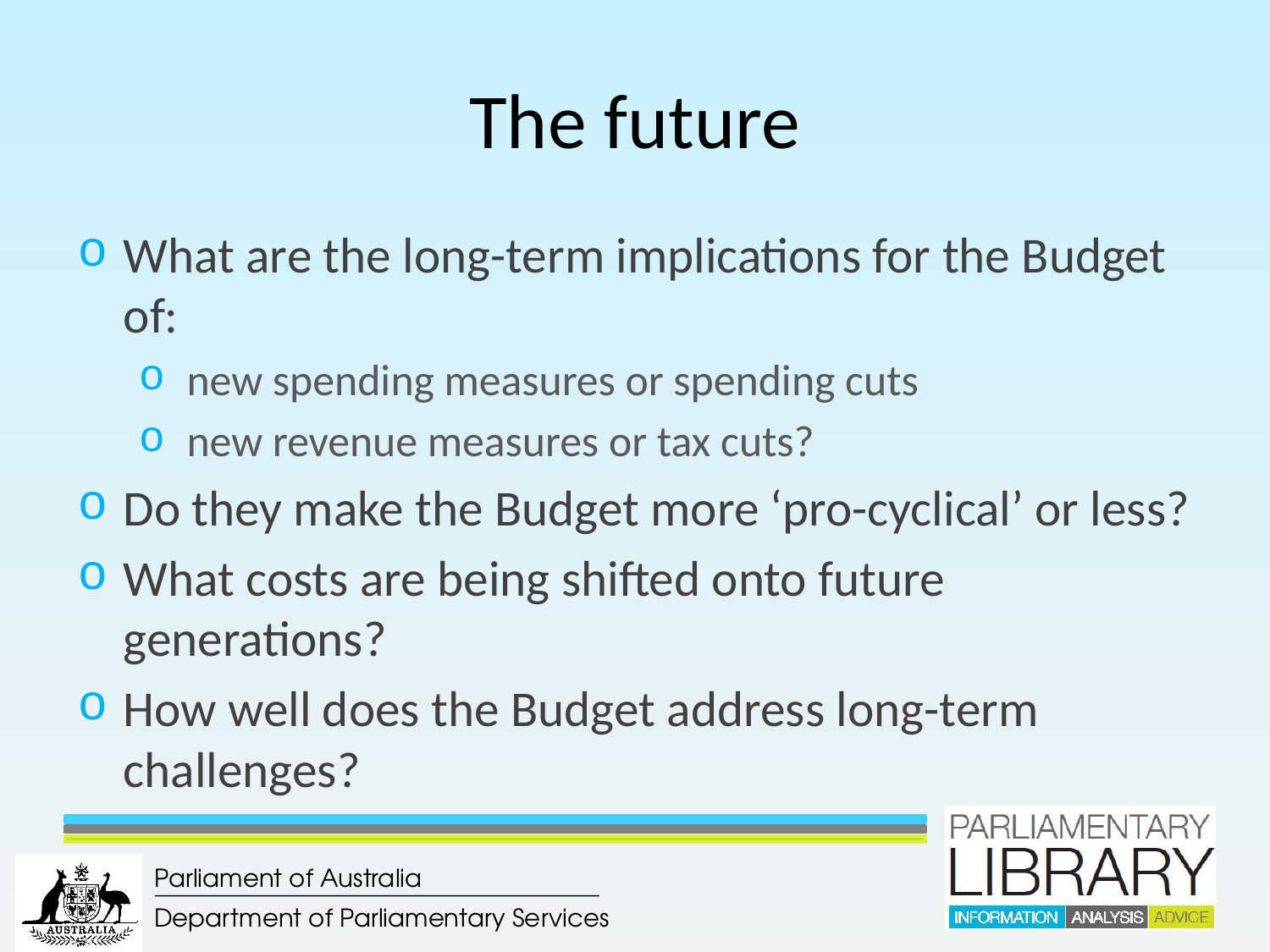

# The future
What are the long-term implications for the Budget of:
 new spending measures or spending cuts
 new revenue measures or tax cuts?
Do they make the Budget more ‘pro-cyclical’ or less?
What costs are being shifted onto future generations?
How well does the Budget address long-term challenges?